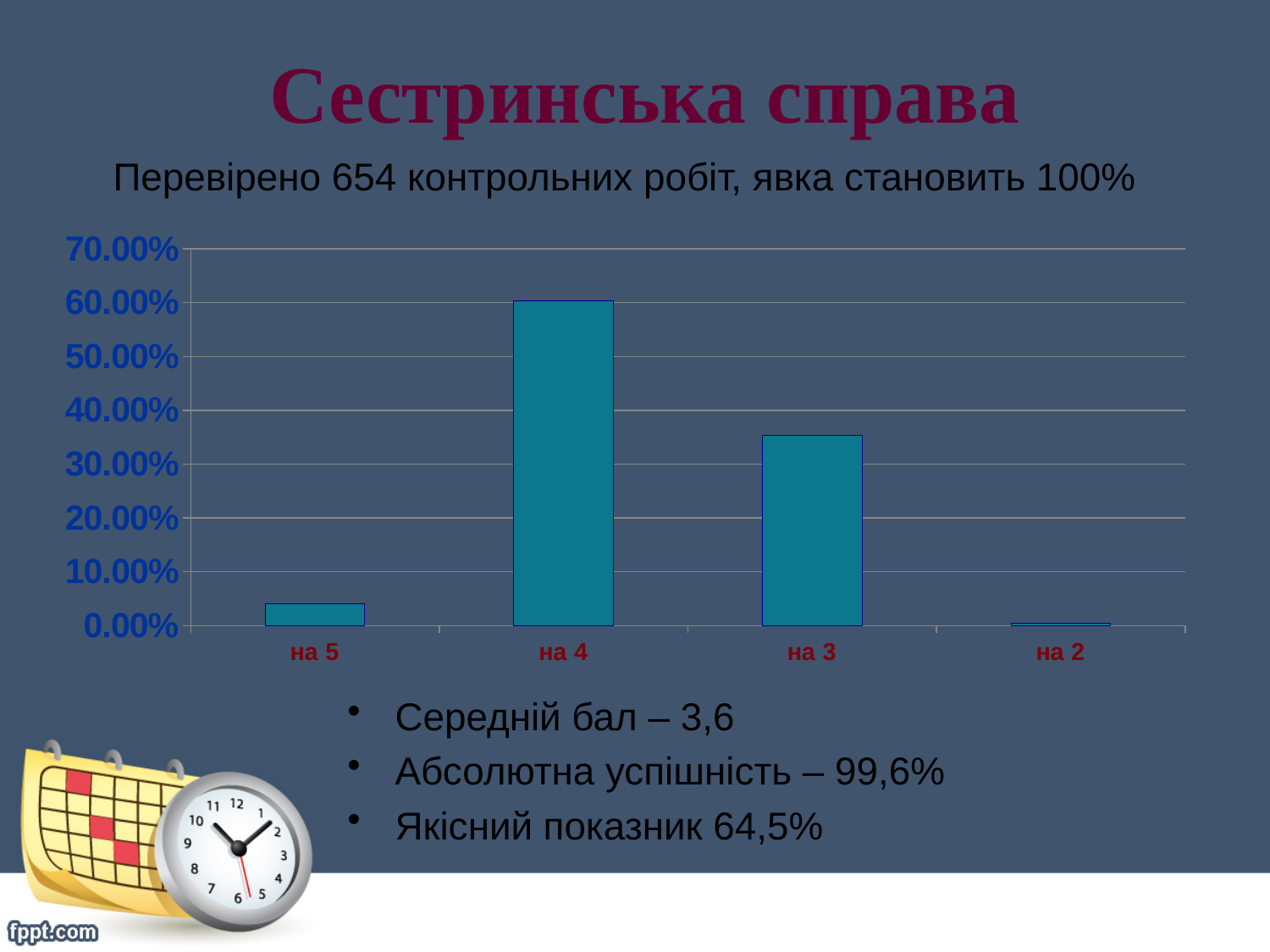

Сестринська справа
Перевірено 654 контрольних робіт, явка становить 100%

### Chart

| Category | Столбец1 |
|---|---|
| на 5 | 0.04 |
| на 4 | 0.603 |
| на 3 | 0.353 |
| на 2 | 0.004 |
Середній бал – 3,6
Абсолютна успішність – 99,6%
Якісний показник 64,5%